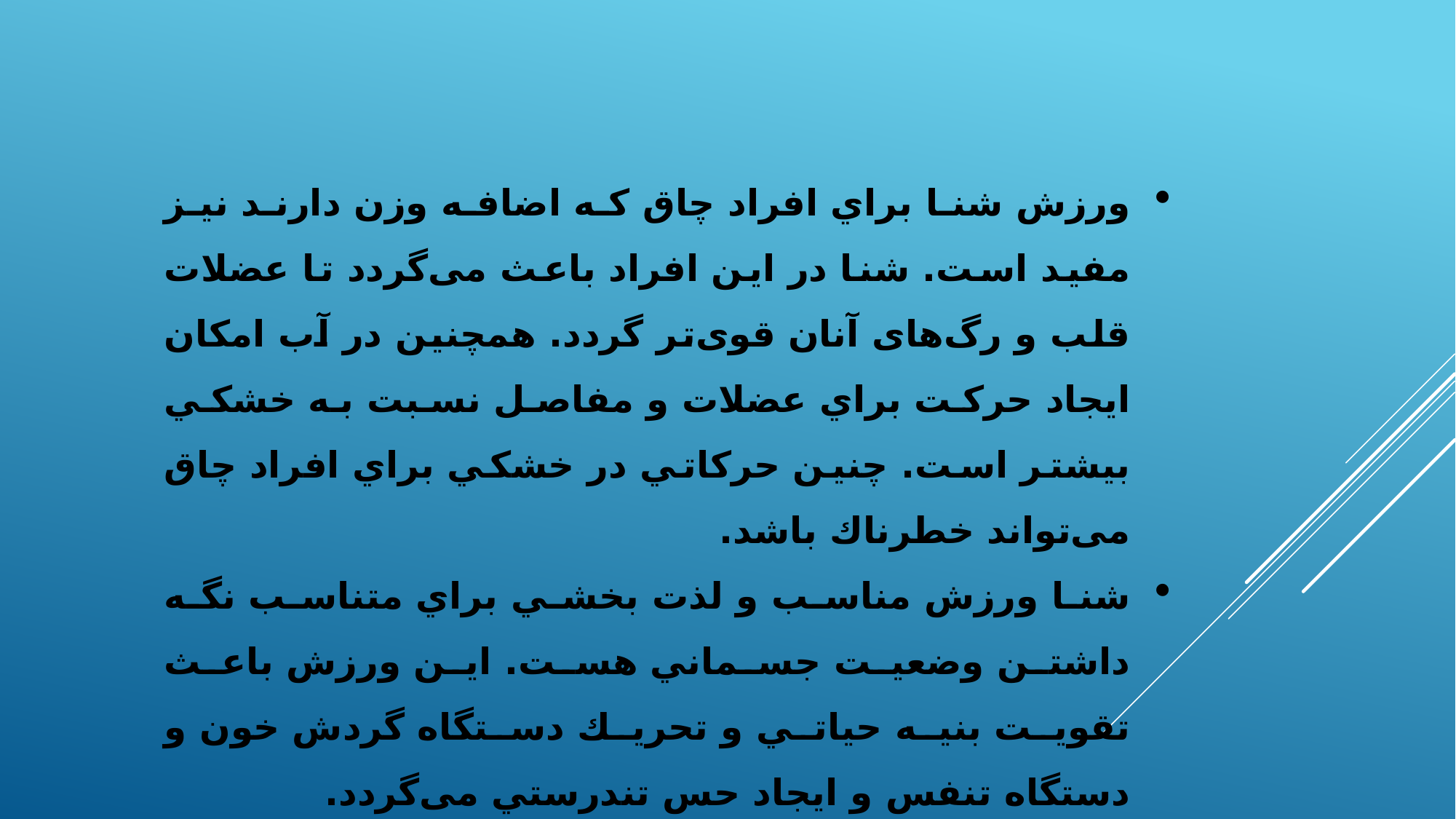

ورزش شنا براي افراد چاق كه اضافه وزن دارند نيز مفيد است. شنا در اين افراد باعث می‌گردد تا عضلات قلب و رگ‌های آنان قوی‌تر گردد. همچنين در آب امكان ايجاد حركت براي عضلات و مفاصل نسبت به خشكي بيشتر است. چنين حركاتي در خشكي براي افراد چاق می‌تواند خطرناك باشد.
شنا ورزش مناسب و لذت بخشي براي متناسب نگه داشتن وضعيت جسماني هست. اين ورزش باعث تقويت بنيه حياتي و تحريك دستگاه گردش خون و دستگاه تنفس و ايجاد حس تندرستي می‌گردد.